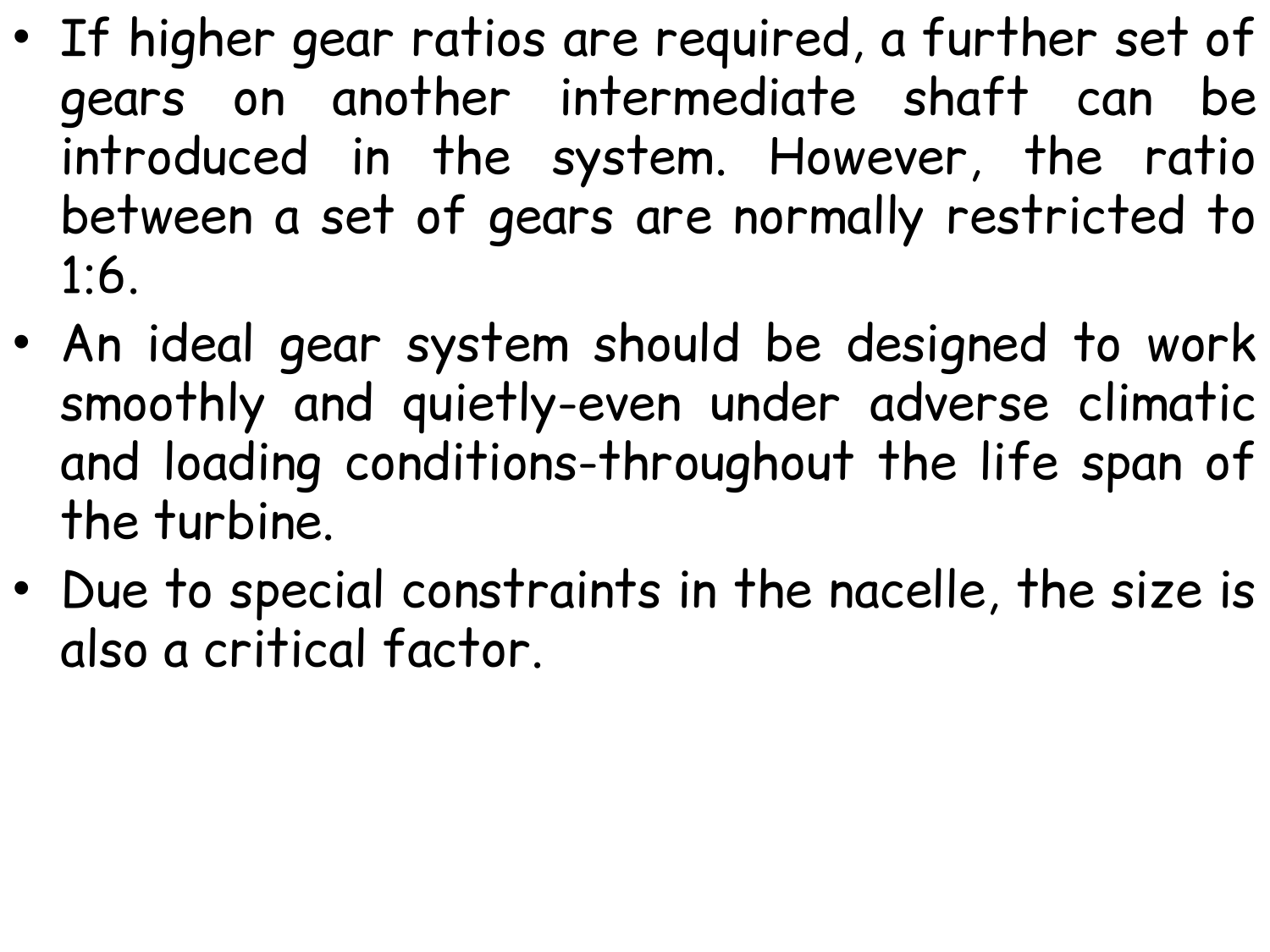

If higher gear ratios are required, a further set of gears on another intermediate shaft can be introduced in the system. However, the ratio between a set of gears are normally restricted to 1:6.
An ideal gear system should be designed to work smoothly and quietly-even under adverse climatic and loading conditions-throughout the life span of the turbine.
Due to special constraints in the nacelle, the size is also a critical factor.